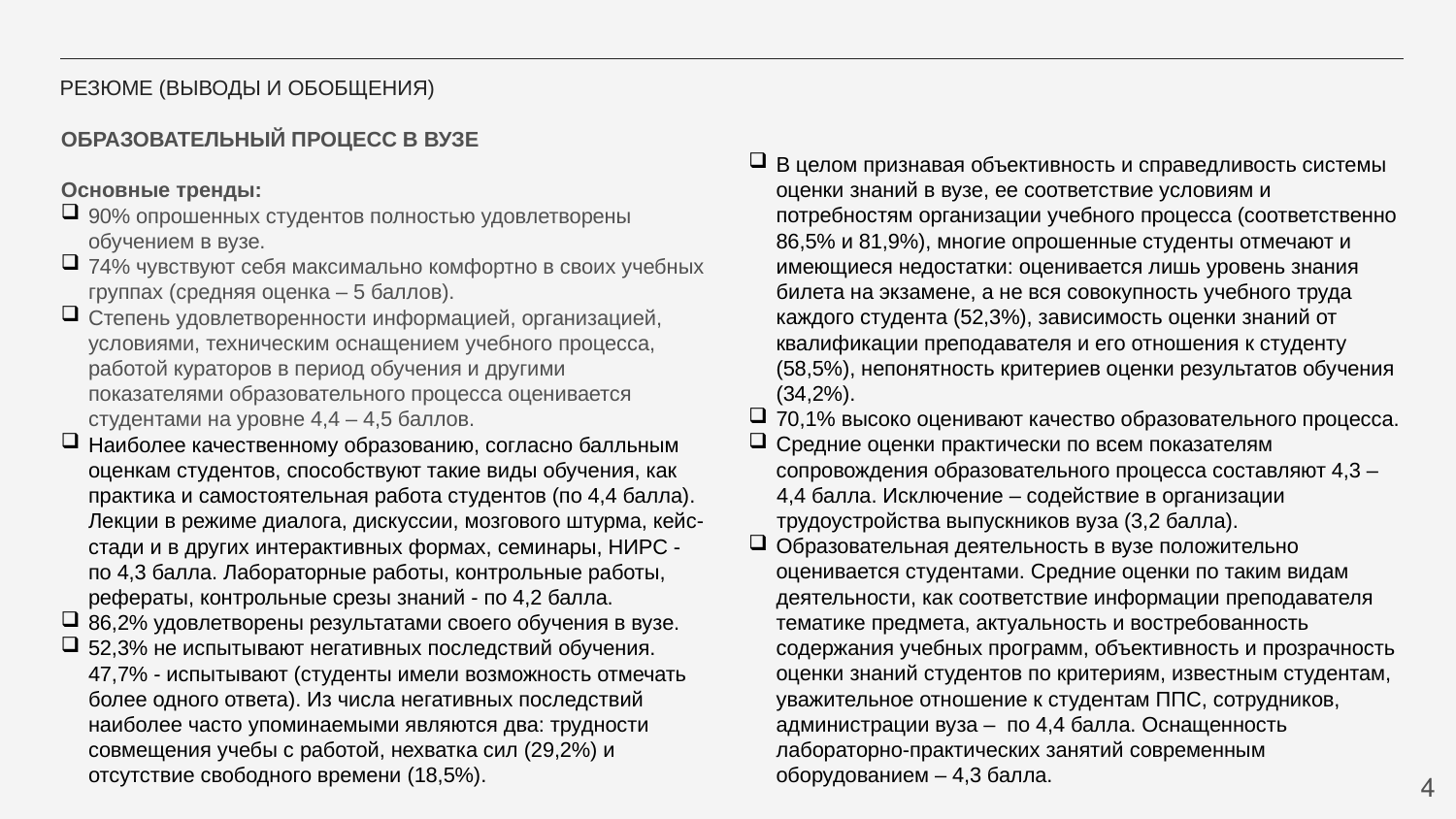

# РЕЗЮМЕ (ВЫВОДЫ И ОБОБЩЕНИЯ)

В целом признавая объективность и справедливость системы оценки знаний в вузе, ее соответствие условиям и потребностям организации учебного процесса (соответственно 86,5% и 81,9%), многие опрошенные студенты отмечают и имеющиеся недостатки: оценивается лишь уровень знания билета на экзамене, а не вся совокупность учебного труда каждого студента (52,3%), зависимость оценки знаний от квалификации преподавателя и его отношения к студенту (58,5%), непонятность критериев оценки результатов обучения (34,2%).
70,1% высоко оценивают качество образовательного процесса.
Средние оценки практически по всем показателям сопровождения образовательного процесса составляют 4,3 –
4,4 балла. Исключение – содействие в организации  трудоустройства выпускников вуза (3,2 балла).
Образовательная деятельность в вузе положительно оценивается студентами. Средние оценки по таким видам деятельности, как соответствие информации преподавателя тематике предмета, актуальность и востребованность содержания учебных программ, объективность и прозрачность оценки знаний студентов по критериям, известным студентам,  уважительное отношение к студентам ППС, сотрудников, администрации вуза –  по 4,4 балла. Оснащенность лабораторно-практических занятий современным оборудованием – 4,3 балла.

ОБРАЗОВАТЕЛЬНЫЙ ПРОЦЕСС В ВУЗЕ

Основные тренды:
90% опрошенных студентов полностью удовлетворены обучением в вузе.
74% чувствуют себя максимально комфортно в своих учебных группах (средняя оценка – 5 баллов).
Степень удовлетворенности информацией, организацией, условиями, техническим оснащением учебного процесса, работой кураторов в период обучения и другими показателями образовательного процесса оценивается студентами на уровне 4,4 – 4,5 баллов.
Наиболее качественному образованию, согласно балльным оценкам студентов, способствуют такие виды обучения, как практика и самостоятельная работа студентов (по 4,4 балла). Лекции в режиме диалога, дискуссии, мозгового штурма, кейс-стади и в других интерактивных формах, семинары, НИРС - по 4,3 балла. Лабораторные работы, контрольные работы, рефераты, контрольные срезы знаний - по 4,2 балла.
86,2% удовлетворены результатами своего обучения в вузе.
52,3% не испытывают негативных последствий обучения. 47,7% - испытывают (студенты имели возможность отмечать более одного ответа). Из числа негативных последствий наиболее часто упоминаемыми являются два: трудности совмещения учебы с работой, нехватка сил (29,2%) и отсутствие свободного времени (18,5%).
4